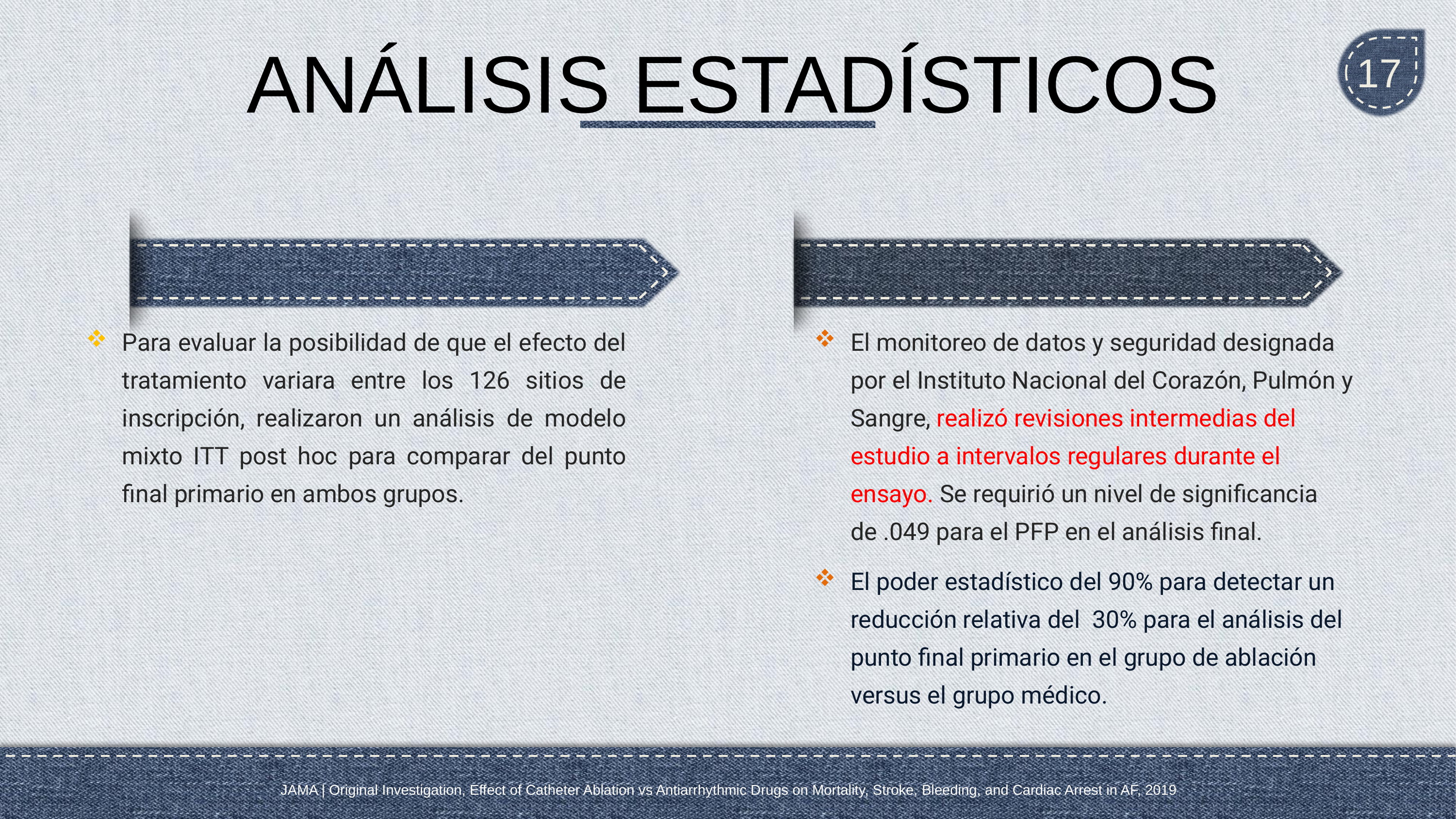

# ANÁLISIS ESTADÍSTICOS
17
Para evaluar la posibilidad de que el efecto del tratamiento variara entre los 126 sitios de inscripción, realizaron un análisis de modelo mixto ITT post hoc para comparar del punto final primario en ambos grupos.

El monitoreo de datos y seguridad designada por el Instituto Nacional del Corazón, Pulmón y Sangre, realizó revisiones intermedias del estudio a intervalos regulares durante el ensayo. Se requirió un nivel de significancia de .049 para el PFP en el análisis final.
El poder estadístico del 90% para detectar un reducción relativa del  30% para el análisis del punto final primario en el grupo de ablación versus el grupo médico.

JAMA | Original Investigation, Effect of Catheter Ablation vs Antiarrhythmic Drugs on Mortality, Stroke, Bleeding, and Cardiac Arrest in AF, 2019